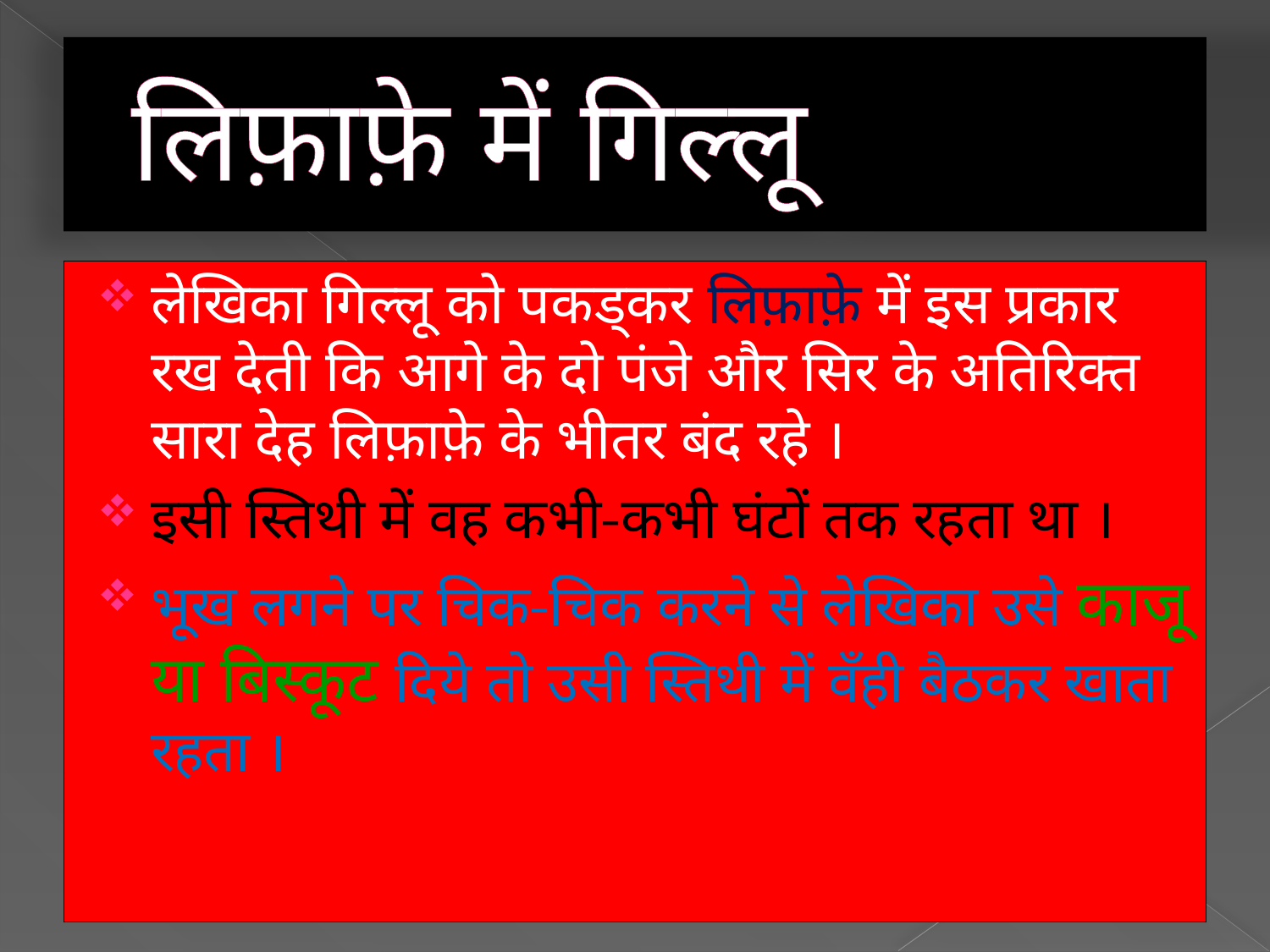

# लिफ़ाफ़े में गिल्लू
लेखिका गिल्लू को पकड्कर लिफ़ाफ़े में इस प्रकार रख देती कि आगे के दो पंजे और सिर के अतिरिक्त सारा देह लिफ़ाफ़े के भीतर बंद रहे ।
इसी स्तिथी में वह कभी-कभी घंटों तक रहता था ।
भूख लगने पर चिक-चिक करने से लेखिका उसे काजू या बिस्कूट दिये तो उसी स्तिथी में वँही बैठकर खाता रहता ।